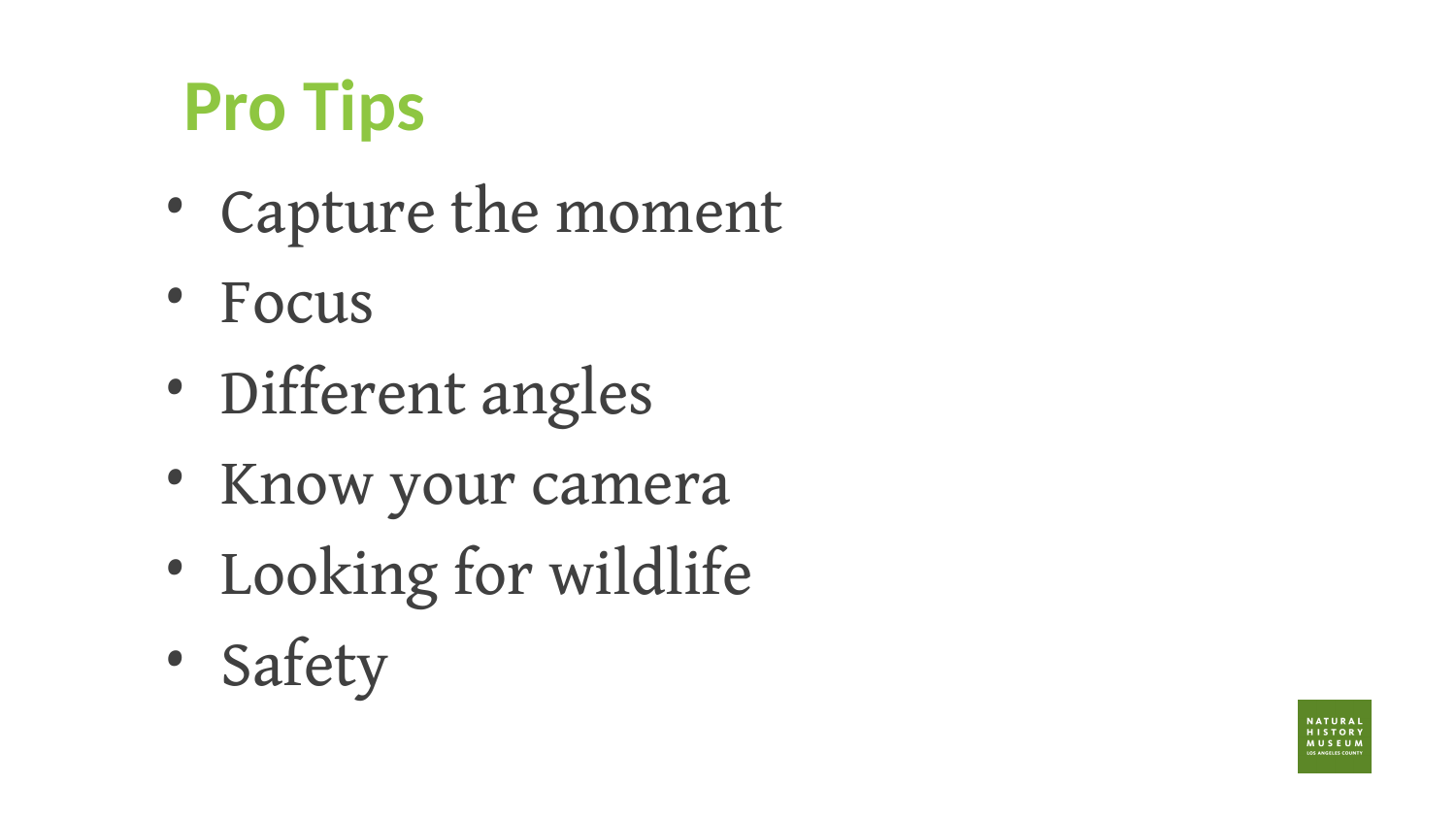

# Pro Tips
Capture the moment
Focus
Different angles
Know your camera
Looking for wildlife
Safety